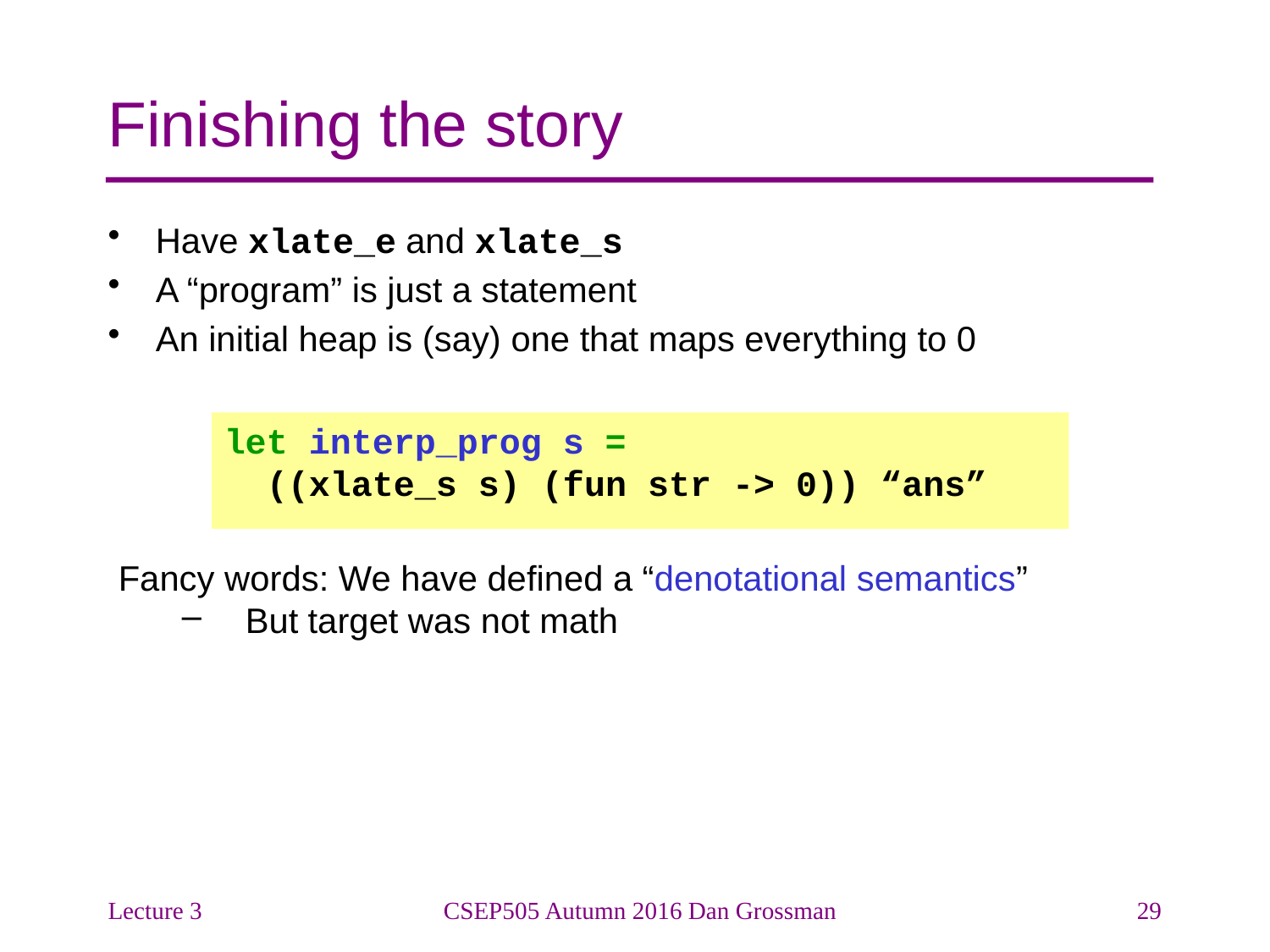

# Finishing the story
Have xlate_e and xlate_s
A “program” is just a statement
An initial heap is (say) one that maps everything to 0
let interp_prog s =
  ((xlate_s s) (fun str -> 0)) “ans”
Fancy words: We have defined a “denotational semantics”
But target was not math
Lecture 3
CSEP505 Autumn 2016 Dan Grossman
29